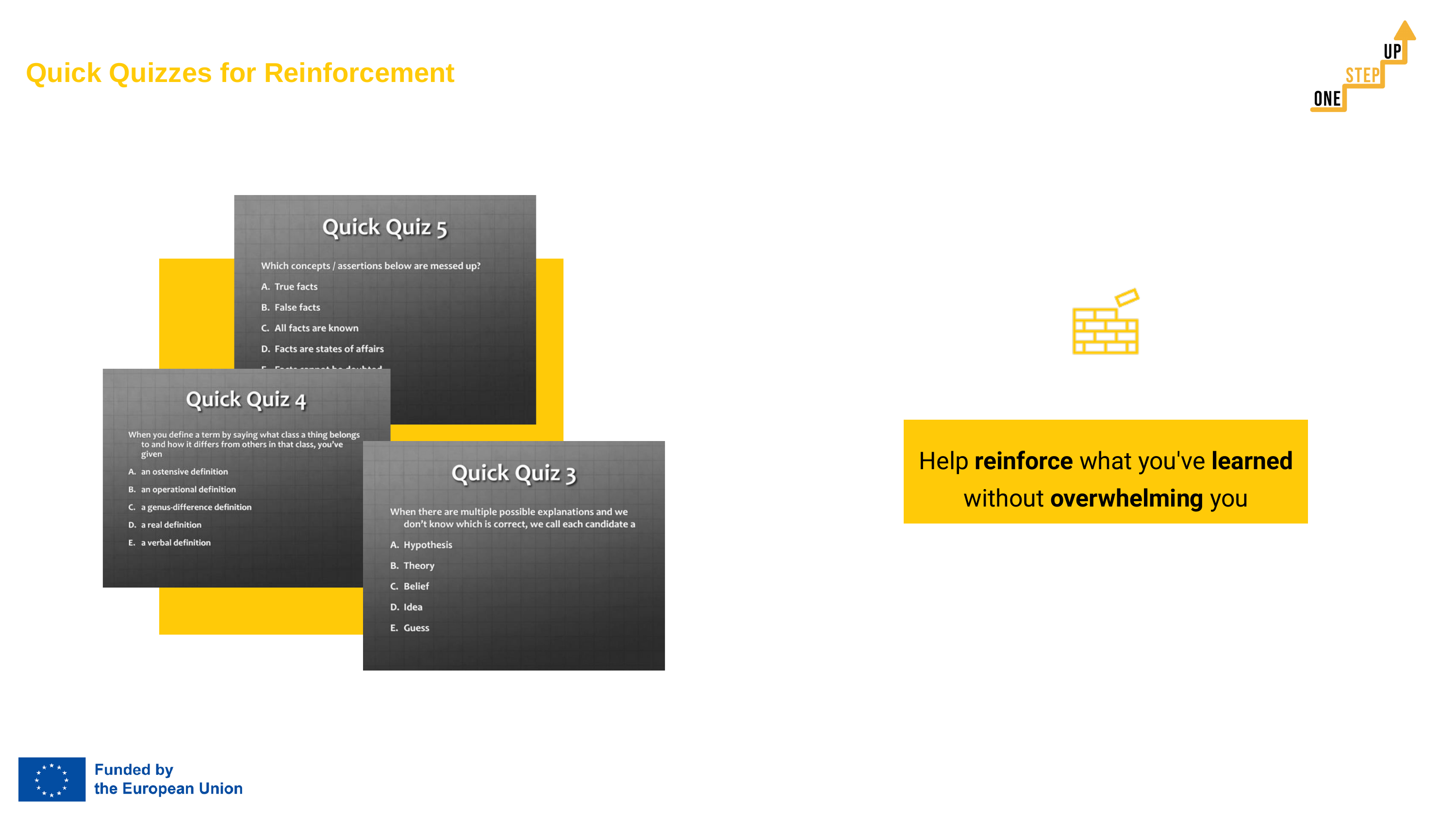

Quick Quizzes for Reinforcement

Help reinforce what you've learned without overwhelming you